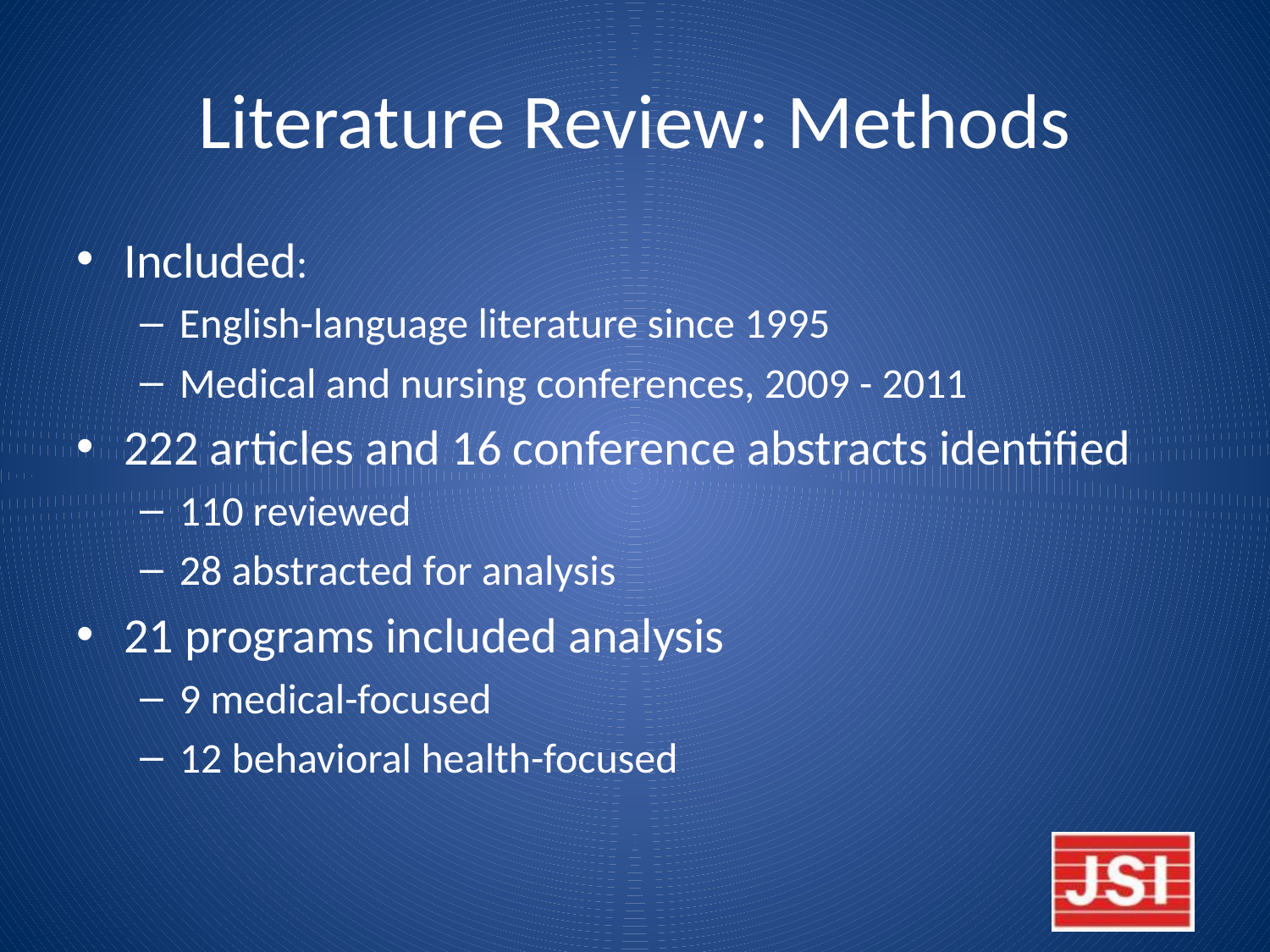

# Literature Review: Methods
Included:
English-language literature since 1995
Medical and nursing conferences, 2009 - 2011
222 articles and 16 conference abstracts identified
110 reviewed
28 abstracted for analysis
21 programs included analysis
9 medical-focused
12 behavioral health-focused